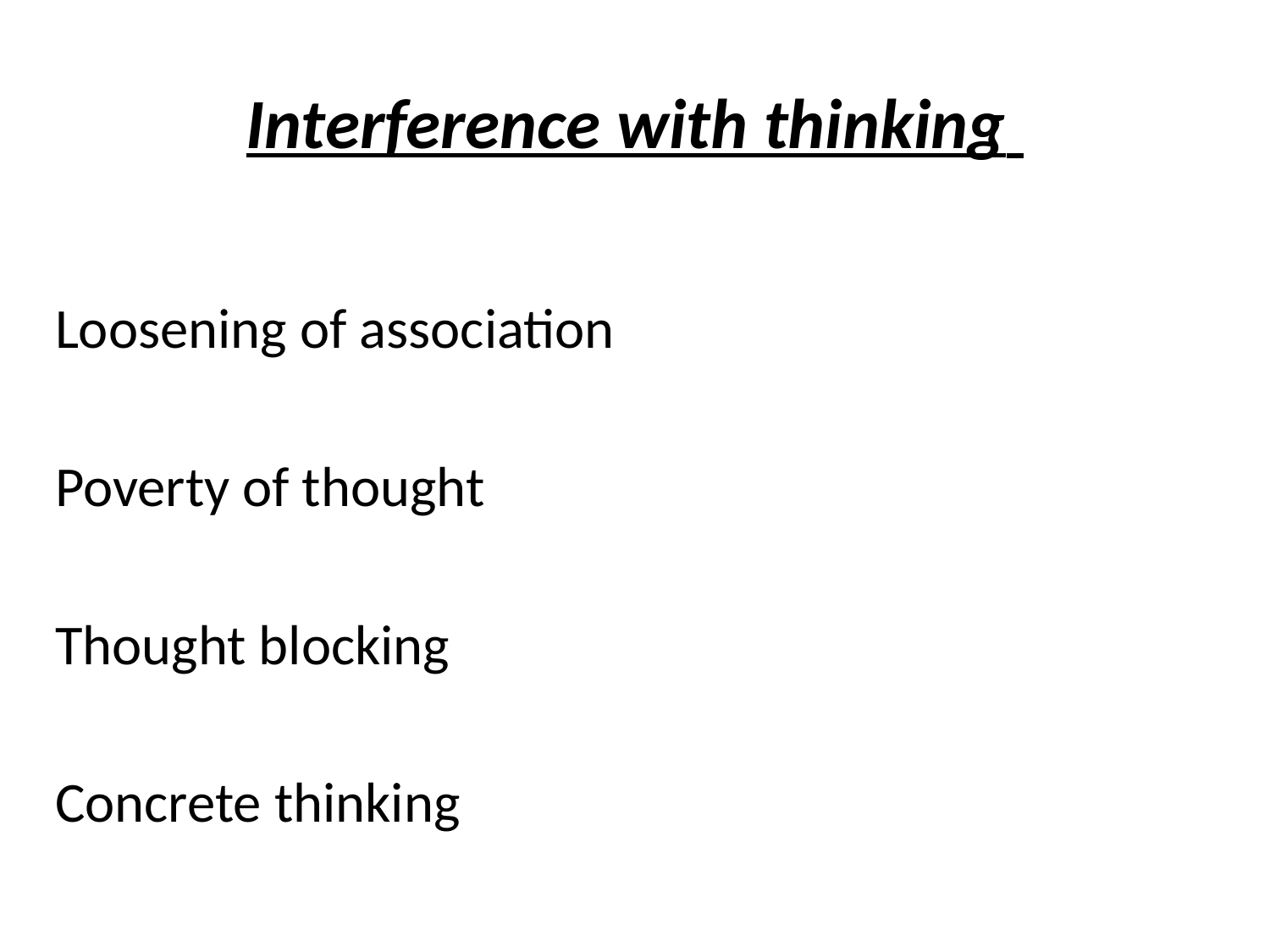

# Interference with thinking
Loosening of association

Poverty of thought

Thought blocking

Concrete thinking